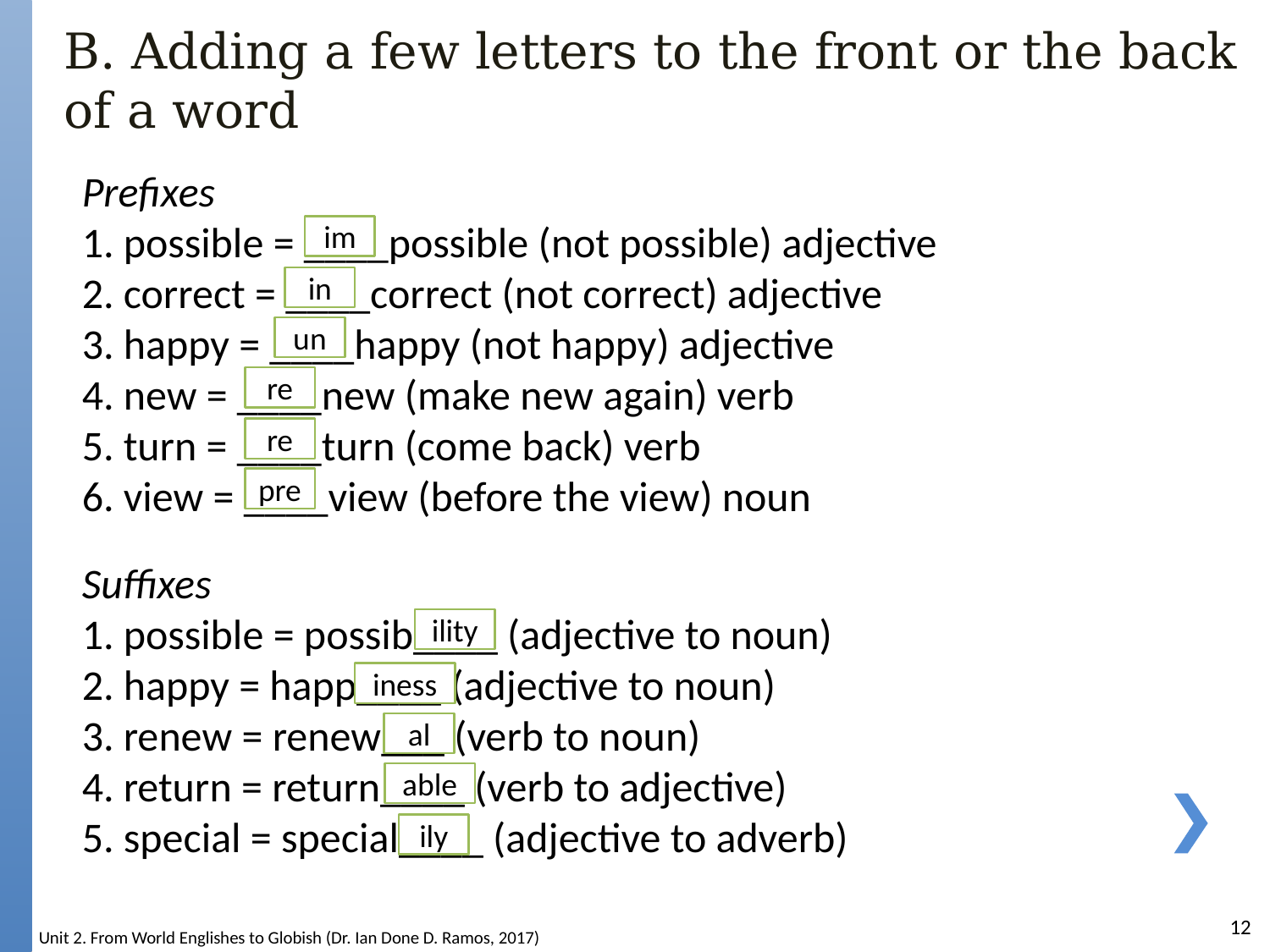

B. Adding a few letters to the front or the back of a word

Prefixes
1. possible = ____possible (not possible) adjective
2. correct = ____correct (not correct) adjective
3. happy = ____happy (not happy) adjective
4. new = ____new (make new again) verb
5. turn = ____turn (come back) verb
6. view = ____view (before the view) noun

im
in
un
re
re
pre

Suffixes
1. possible = possib____ (adjective to noun)
2. happy = happ____ (adjective to noun)
3. renew = renew___ (verb to noun)
4. return = return____ (verb to adjective)
5. special = special____ (adjective to adverb)

ility
iness
al
able
ily
12
Unit 2. From World Englishes to Globish (Dr. Ian Done D. Ramos, 2017)